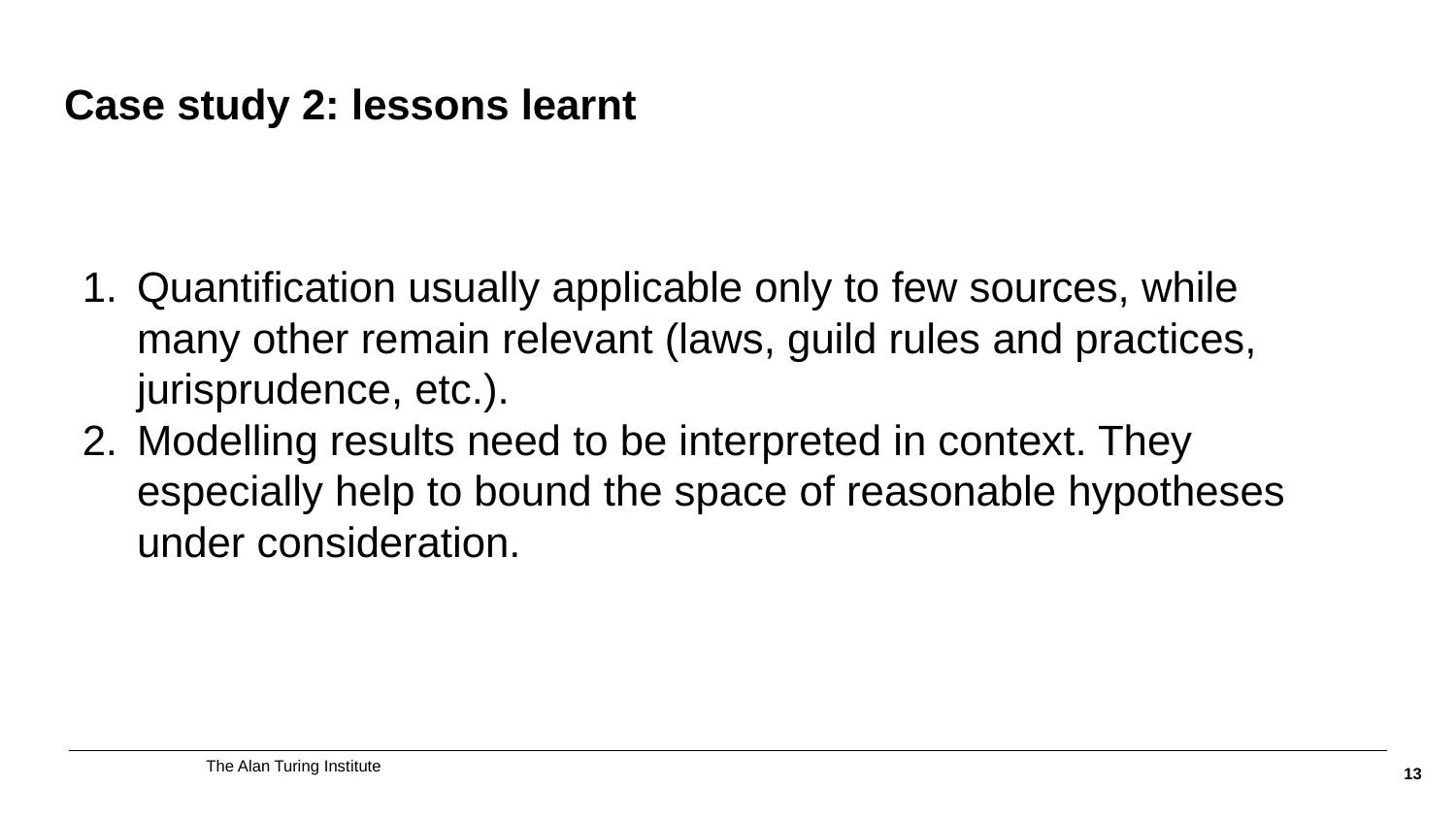

# Case study 2: lessons learnt
Quantification usually applicable only to few sources, while many other remain relevant (laws, guild rules and practices, jurisprudence, etc.).
Modelling results need to be interpreted in context. They especially help to bound the space of reasonable hypotheses under consideration.
13